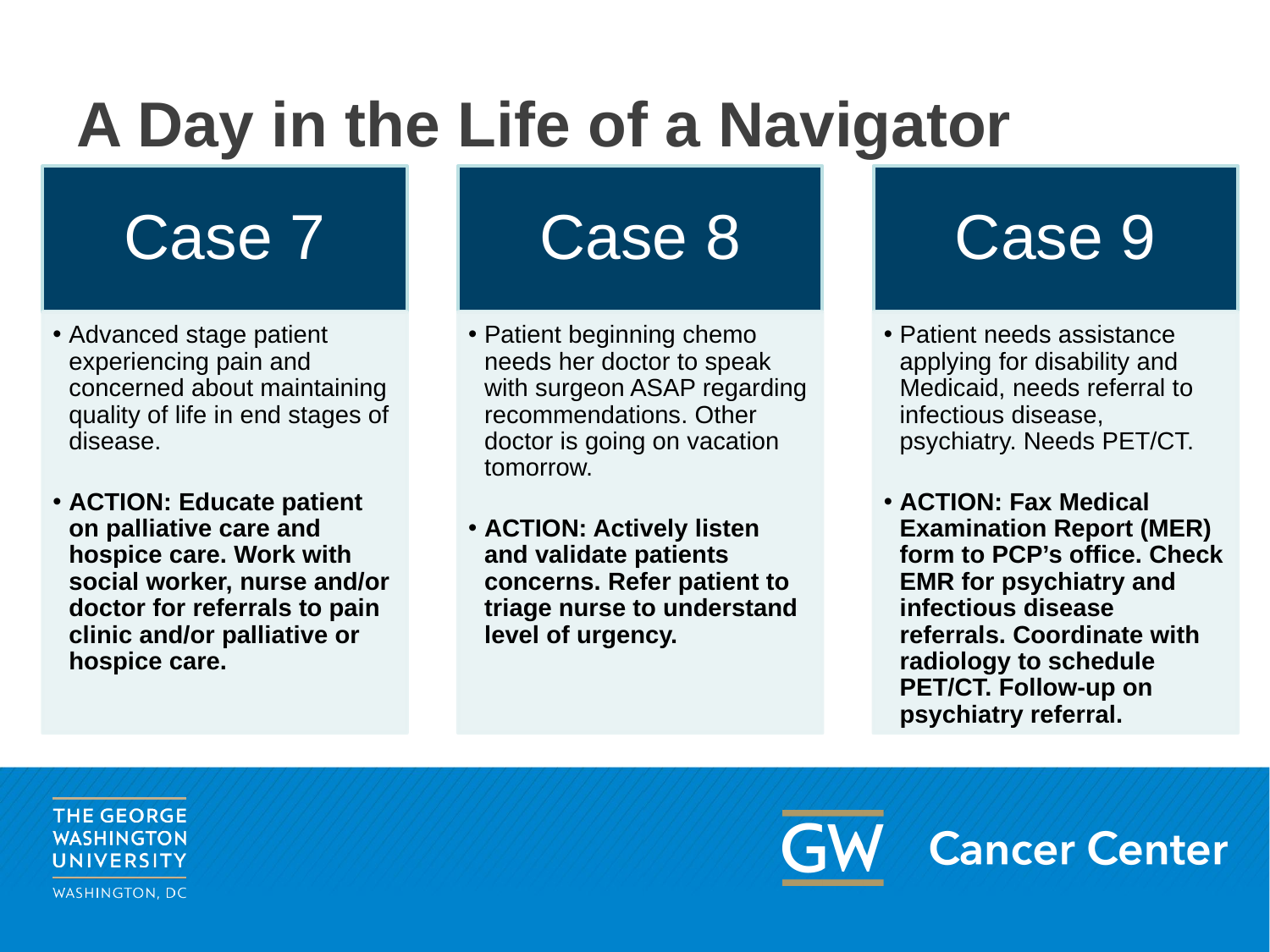

# A Day in the Life of a Navigator

Case 7

Case 8

Case 9

Advanced stage patient experiencing pain and concerned about maintaining quality of life in end stages of disease.

ACTION: Educate patient on palliative care and hospice care. Work with social worker, nurse and/or doctor for referrals to pain clinic and/or palliative or hospice care.

Patient beginning chemo needs her doctor to speak with surgeon ASAP regarding recommendations. Other doctor is going on vacation tomorrow.

ACTION: Actively listen and validate patients concerns. Refer patient to triage nurse to understand level of urgency.

Patient needs assistance applying for disability and Medicaid, needs referral to infectious disease, psychiatry. Needs PET/CT.

ACTION: Fax Medical Examination Report (MER) form to PCP’s office. Check EMR for psychiatry and infectious disease referrals. Coordinate with radiology to schedule PET/CT. Follow-up on psychiatry referral.